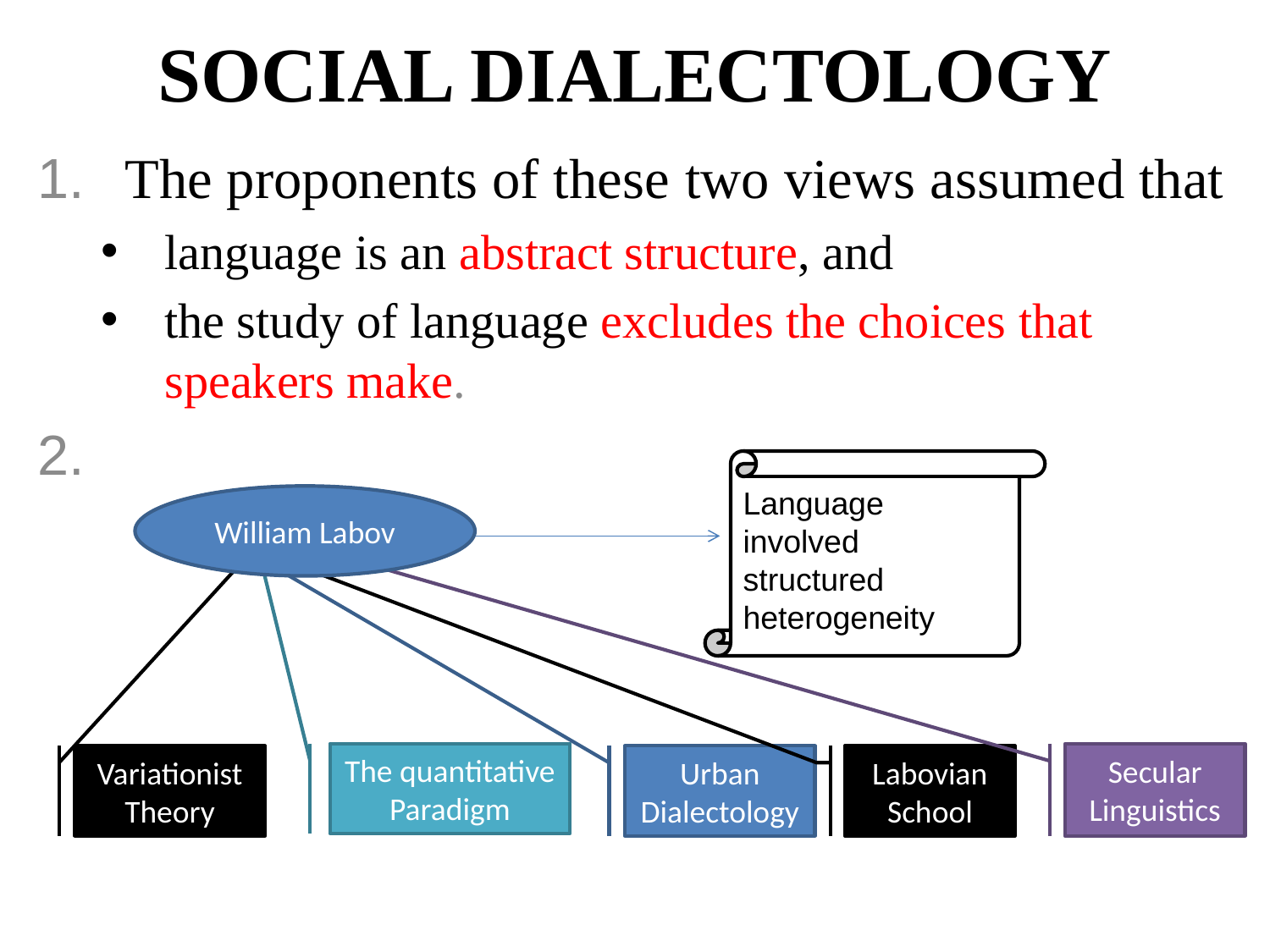

# SOCIAL DIALECTOLOGY
 The proponents of these two views assumed that
language is an abstract structure, and
the study of language excludes the choices that speakers make.

Language involved structured heterogeneity
William Labov
The quantitative Paradigm
Secular Linguistics
Variationist Theory
Urban Dialectology
Labovian School